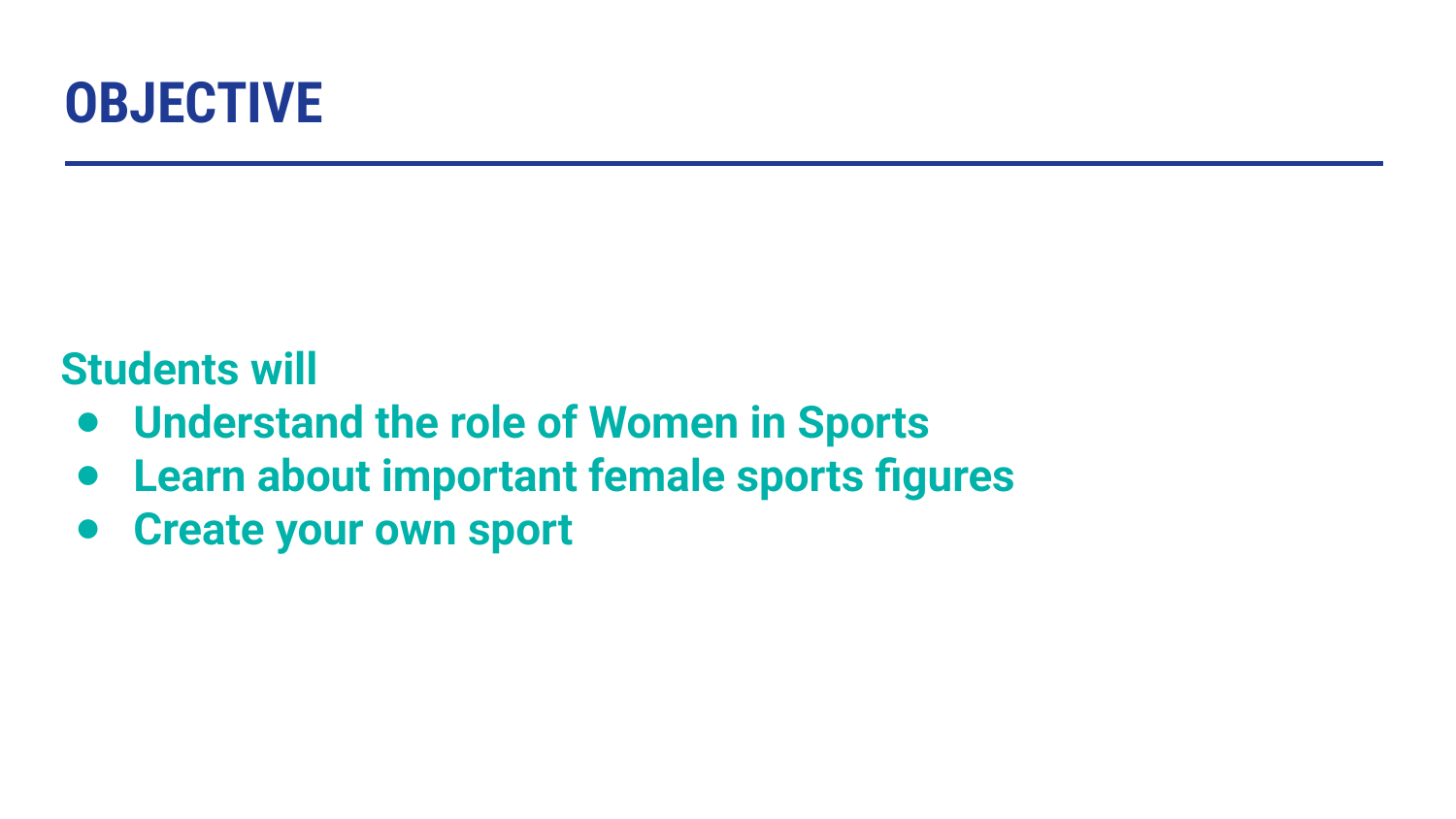

# OBJECTIVE
Students will
Understand the role of Women in Sports
Learn about important female sports figures
Create your own sport